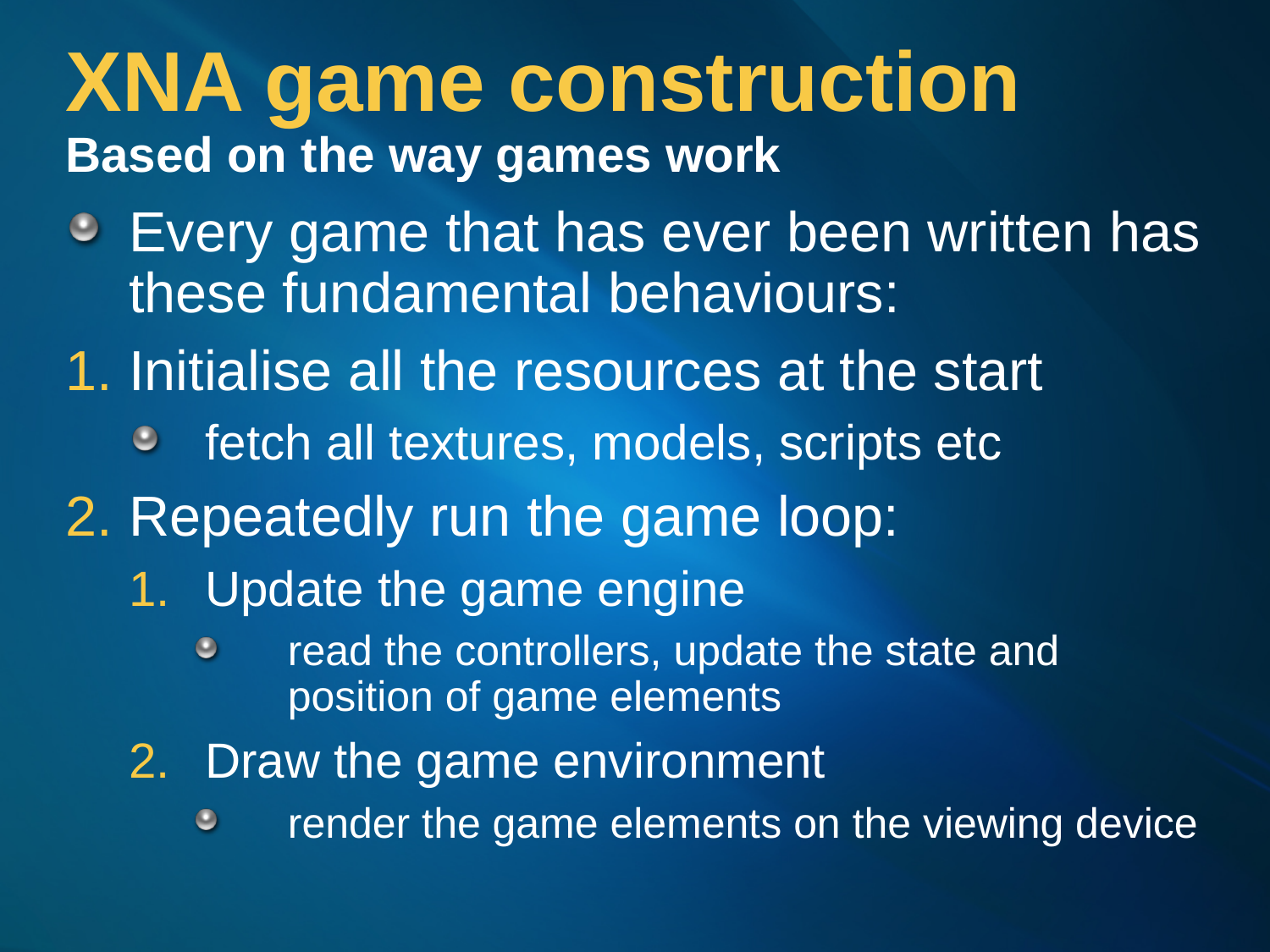

# XNA game construction Based on the way games work
Every game that has ever been written has these fundamental behaviours:
Initialise all the resources at the start
fetch all textures, models, scripts etc
Repeatedly run the game loop:
Update the game engine
read the controllers, update the state and position of game elements
Draw the game environment
render the game elements on the viewing device